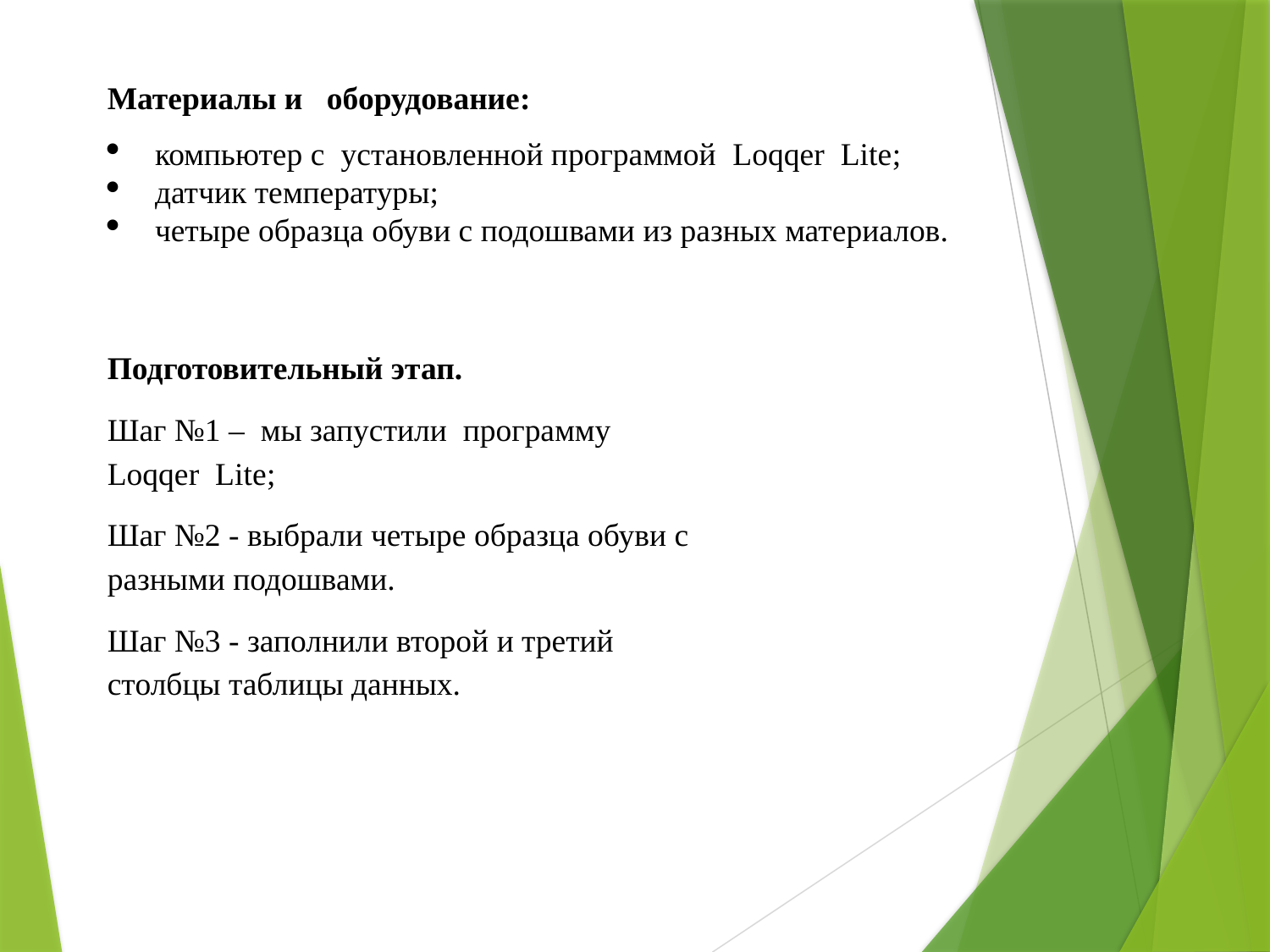

Материалы и   оборудование:
компьютер с  установленной программой  Loqqer  Lite;
датчик температуры;
четыре образца обуви с подошвами из разных материалов.

Подготовительный этап.
Шаг №1 –  мы запустили  программу  Loqqer  Lite;
Шаг №2 - выбрали четыре образца обуви с разными подошвами.
Шаг №3 - заполнили второй и третий столбцы таблицы данных.